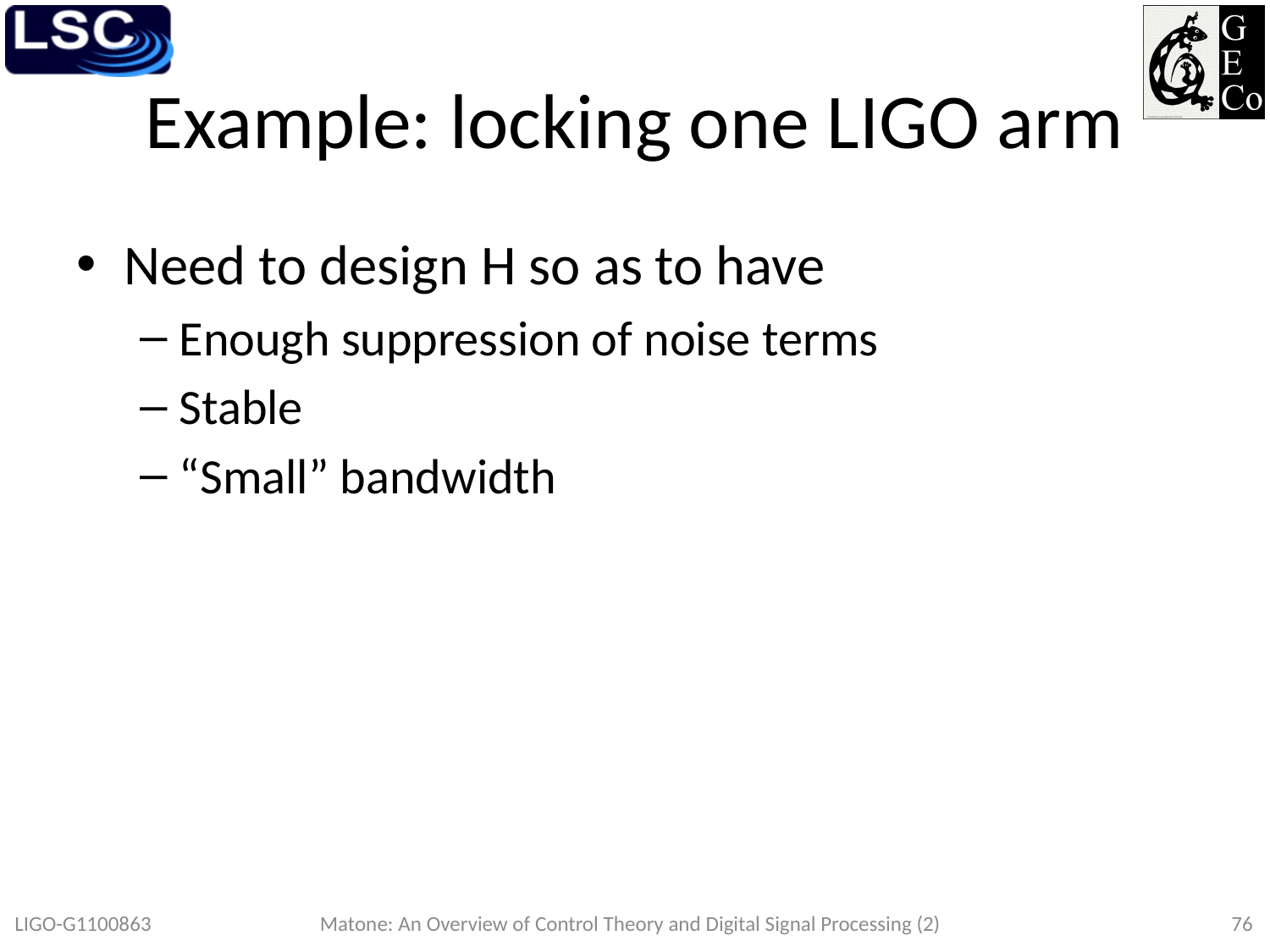

# Example: locking one LIGO arm
Need to design H so as to have
Enough suppression of noise terms
Stable
“Small” bandwidth

Matone: An Overview of Control Theory and Digital Signal Processing (2)
LIGO-G1100863
76